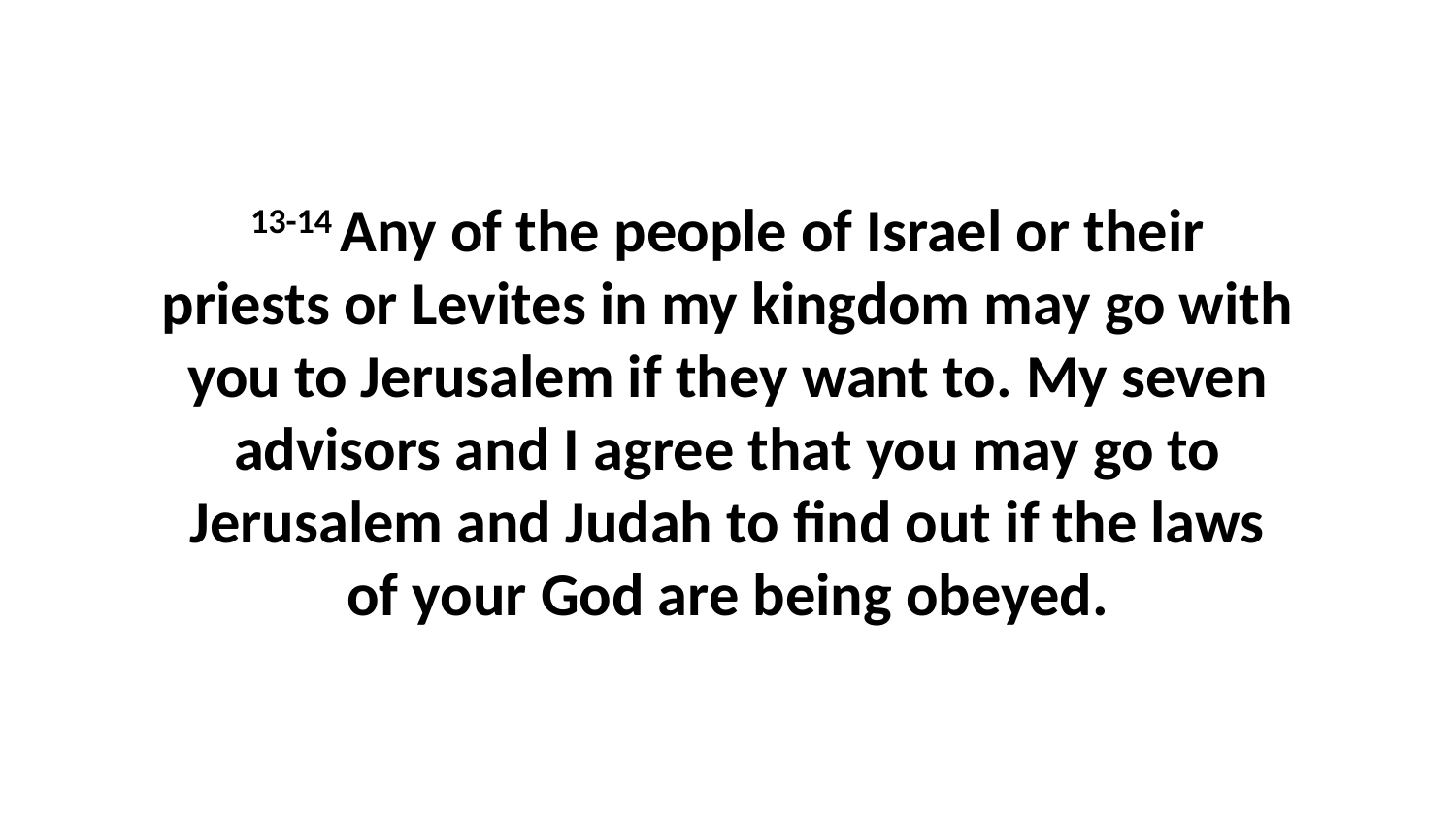

13-14 Any of the people of Israel or their priests or Levites in my kingdom may go with you to Jerusalem if they want to. My seven advisors and I agree that you may go to Jerusalem and Judah to find out if the laws of your God are being obeyed.